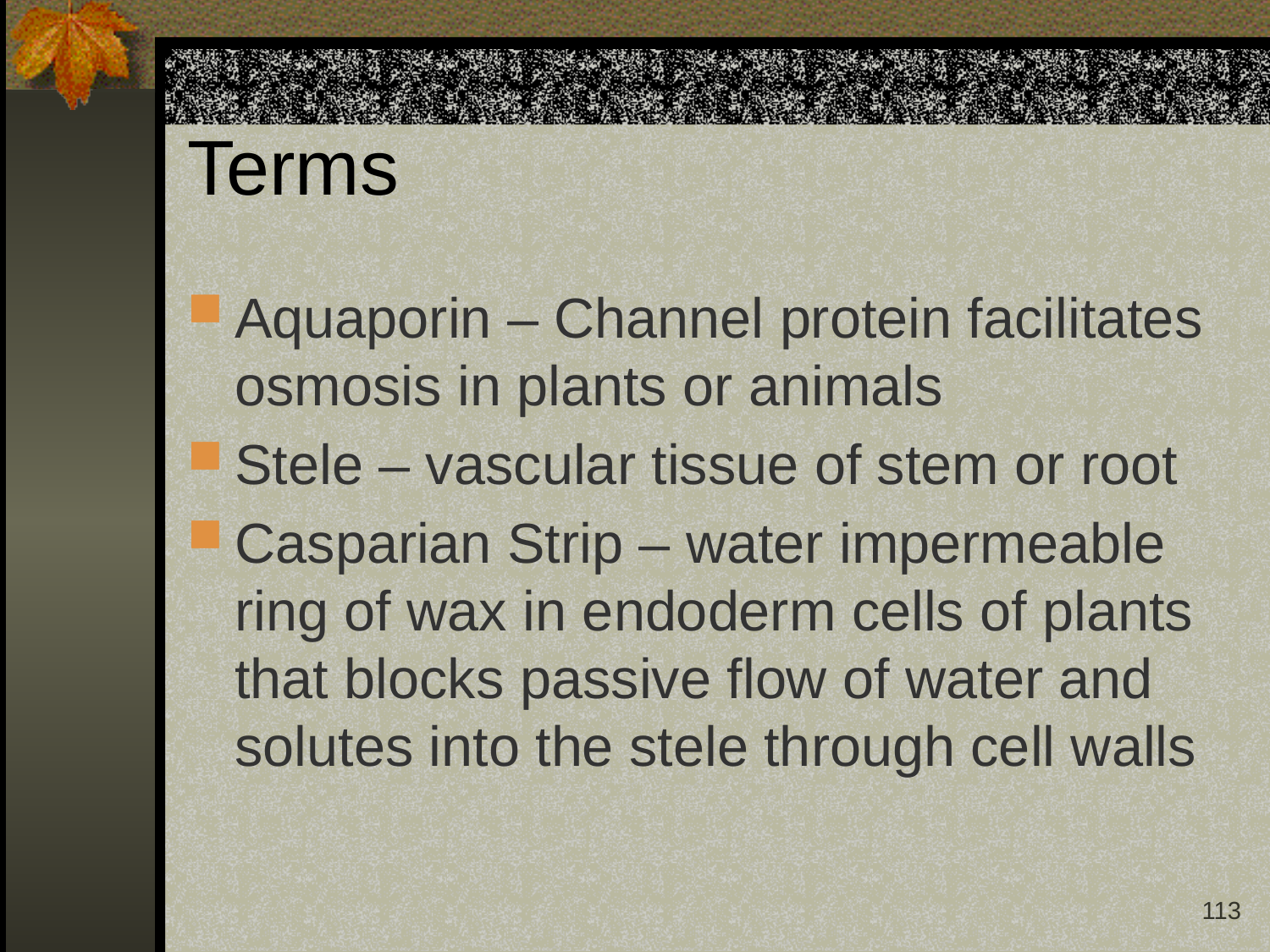

# Terms
Aquaporin – Channel protein facilitates osmosis in plants or animals
Stele – vascular tissue of stem or root
Casparian Strip – water impermeable ring of wax in endoderm cells of plants that blocks passive flow of water and solutes into the stele through cell walls

113